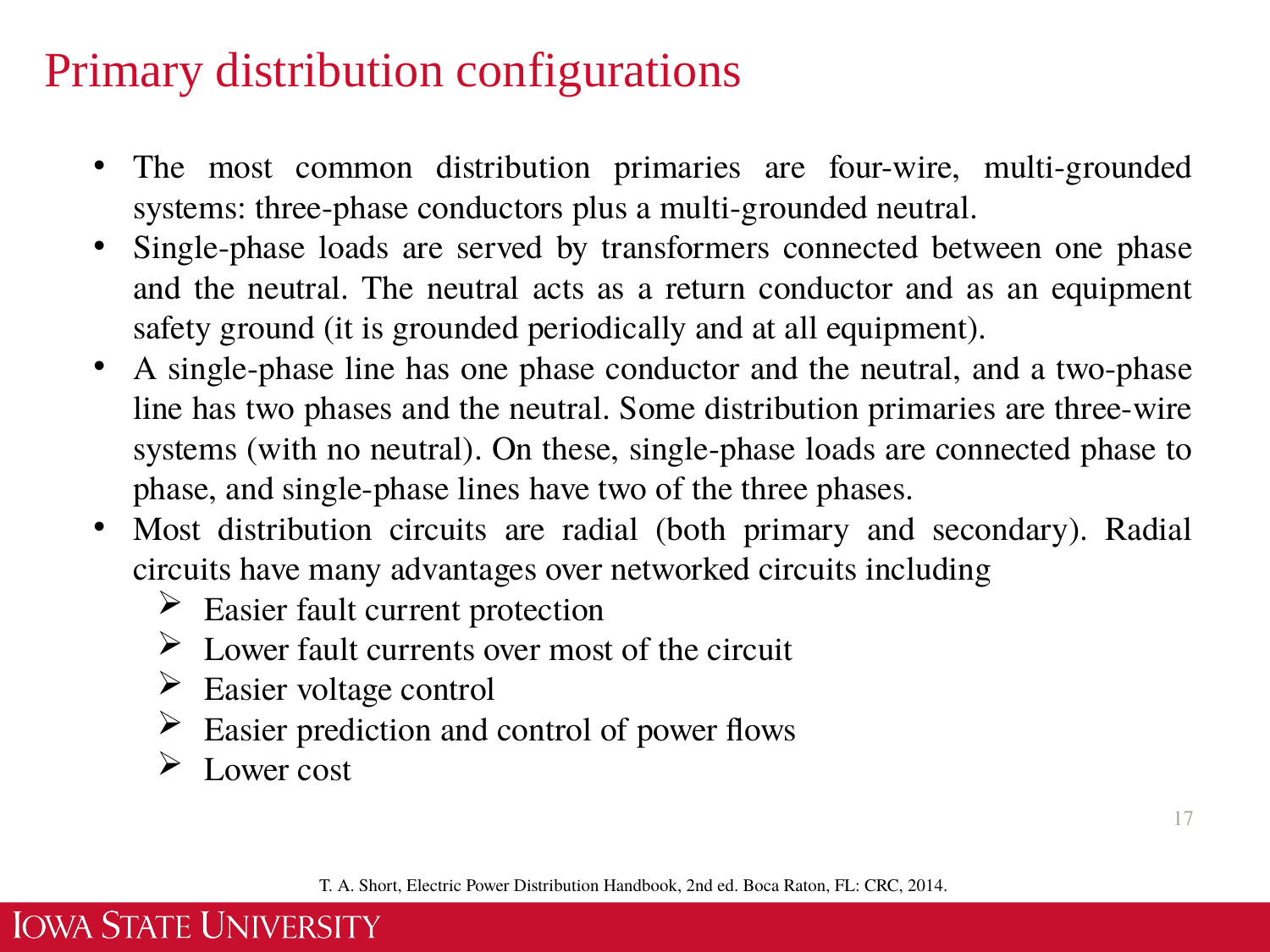

# Primary distribution configurations
The most common distribution primaries are four-wire, multi-grounded systems: three-phase conductors plus a multi-grounded neutral.
Single-phase loads are served by transformers connected between one phase and the neutral. The neutral acts as a return conductor and as an equipment safety ground (it is grounded periodically and at all equipment).
A single-phase line has one phase conductor and the neutral, and a two-phase line has two phases and the neutral. Some distribution primaries are three-wire systems (with no neutral). On these, single-phase loads are connected phase to phase, and single-phase lines have two of the three phases.
Most distribution circuits are radial (both primary and secondary). Radial circuits have many advantages over networked circuits including
Easier fault current protection
Lower fault currents over most of the circuit
Easier voltage control
Easier prediction and control of power flows
Lower cost
17
T. A. Short, Electric Power Distribution Handbook, 2nd ed. Boca Raton, FL: CRC, 2014.